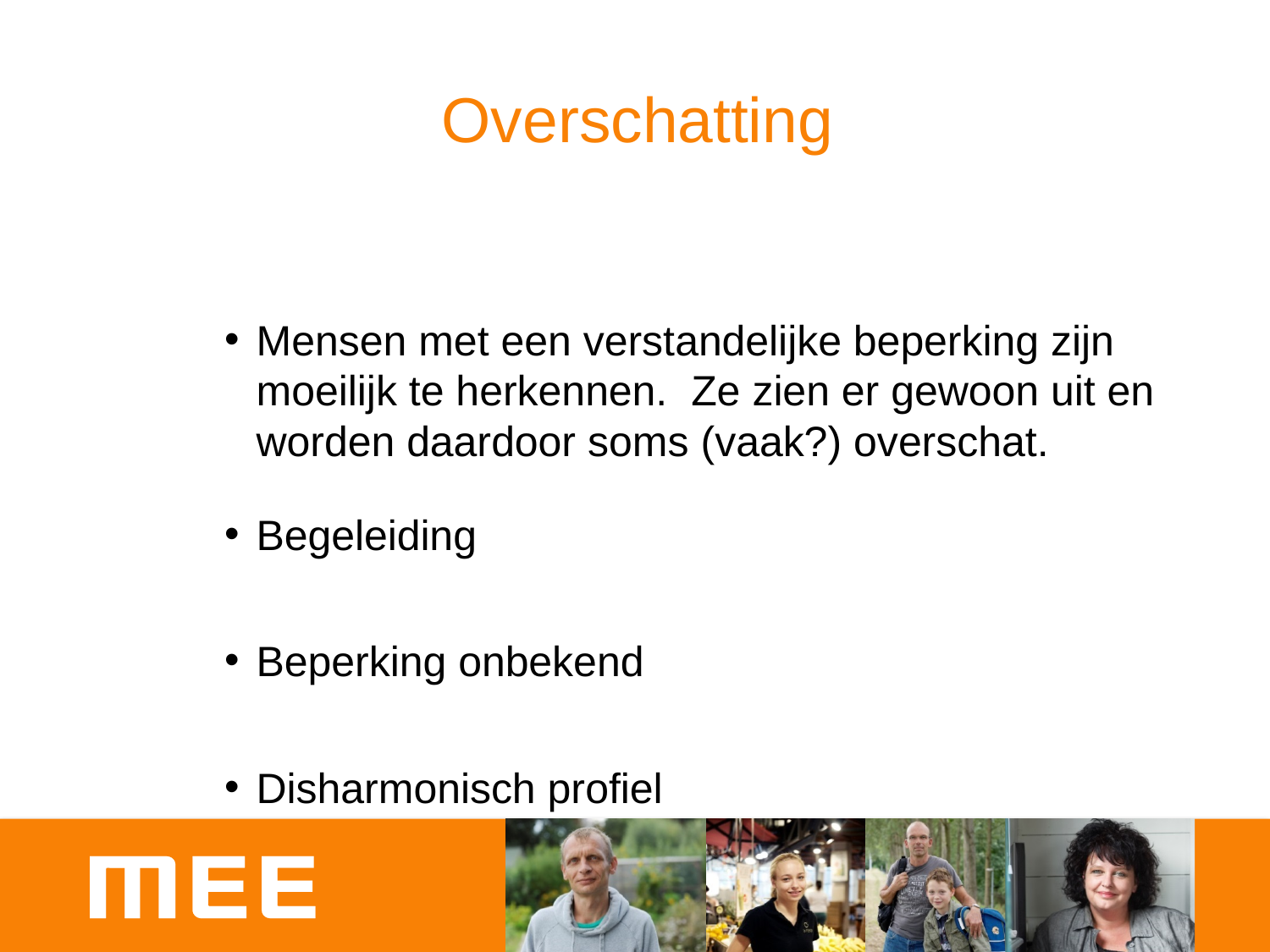

# Overschatting

Mensen met een verstandelijke beperking zijn moeilijk te herkennen.  Ze zien er gewoon uit en worden daardoor soms (vaak?) overschat.

Begeleiding

Beperking onbekend

Disharmonisch profiel